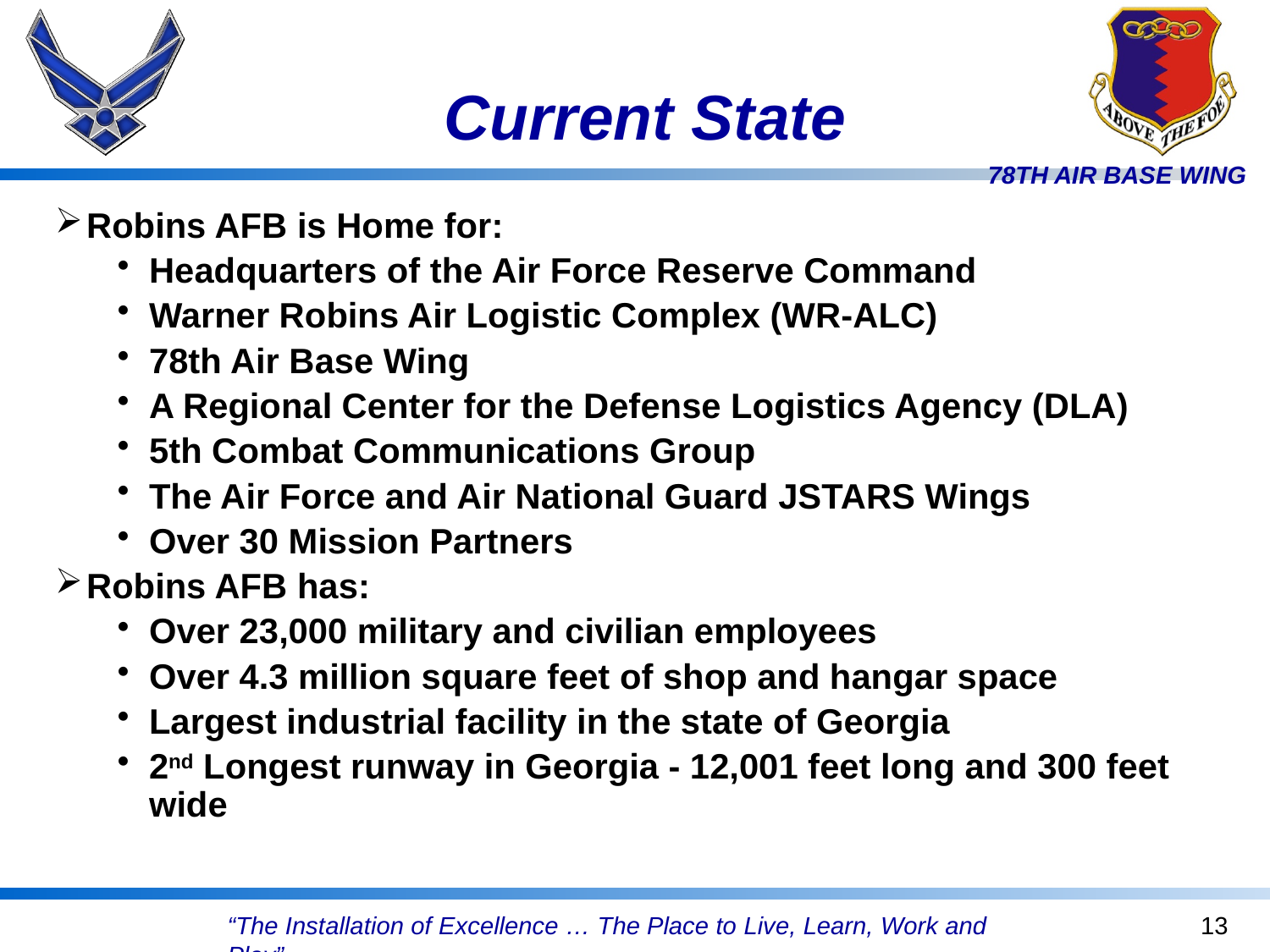

# Current State
Robins AFB is Home for:
Headquarters of the Air Force Reserve Command
Warner Robins Air Logistic Complex (WR-ALC)
78th Air Base Wing
A Regional Center for the Defense Logistics Agency (DLA)
5th Combat Communications Group
The Air Force and Air National Guard JSTARS Wings
Over 30 Mission Partners
Robins AFB has:
Over 23,000 military and civilian employees
Over 4.3 million square feet of shop and hangar space
Largest industrial facility in the state of Georgia
2nd Longest runway in Georgia - 12,001 feet long and 300 feet wide
13
“The Installation of Excellence … The Place to Live, Learn, Work and Play”